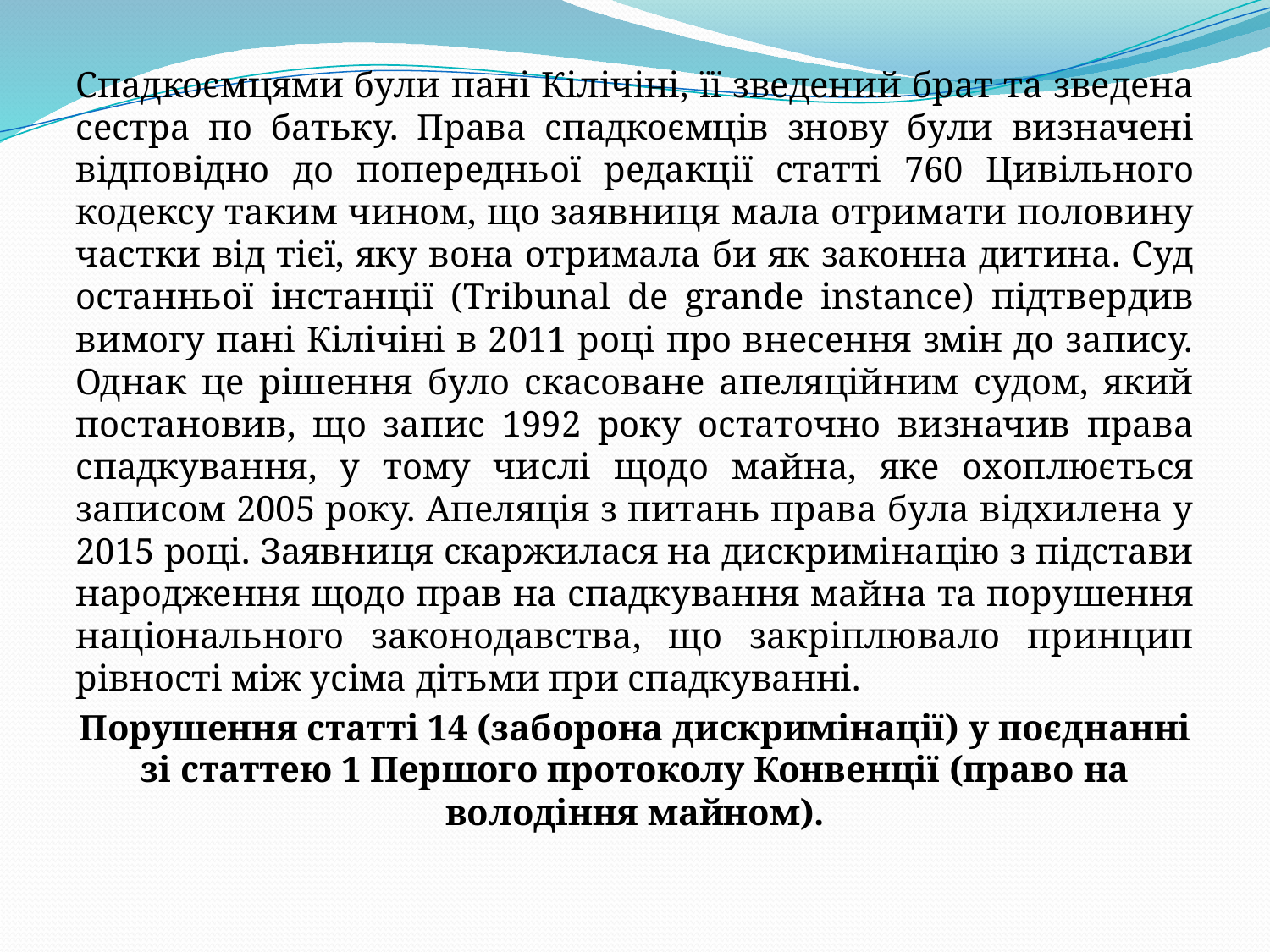

Спадкоємцями були пані Кілічіні, її зведений брат та зведена сестра по батьку. Права спадкоємців знову були визначені відповідно до попередньої редакції статті 760 Цивільного кодексу таким чином, що заявниця мала отримати половину частки від тієї, яку вона отримала би як законна дитина. Суд останньої інстанції (Tribunal de grande instance) підтвердив вимогу пані Кілічіні в 2011 році про внесення змін до запису. Однак це рішення було скасоване апеляційним судом, який постановив, що запис 1992 року остаточно визначив права спадкування, у тому числі щодо майна, яке охоплюється записом 2005 року. Апеляція з питань права була відхилена у 2015 році. Заявниця скаржилася на дискримінацію з підстави народження щодо прав на спадкування майна та порушення національного законодавства, що закріплювало принцип рівності між усіма дітьми при спадкуванні.
Порушення статті 14 (заборона дискримінації) у поєднанні зі статтею 1 Першого протоколу Конвенції (право на володіння майном).